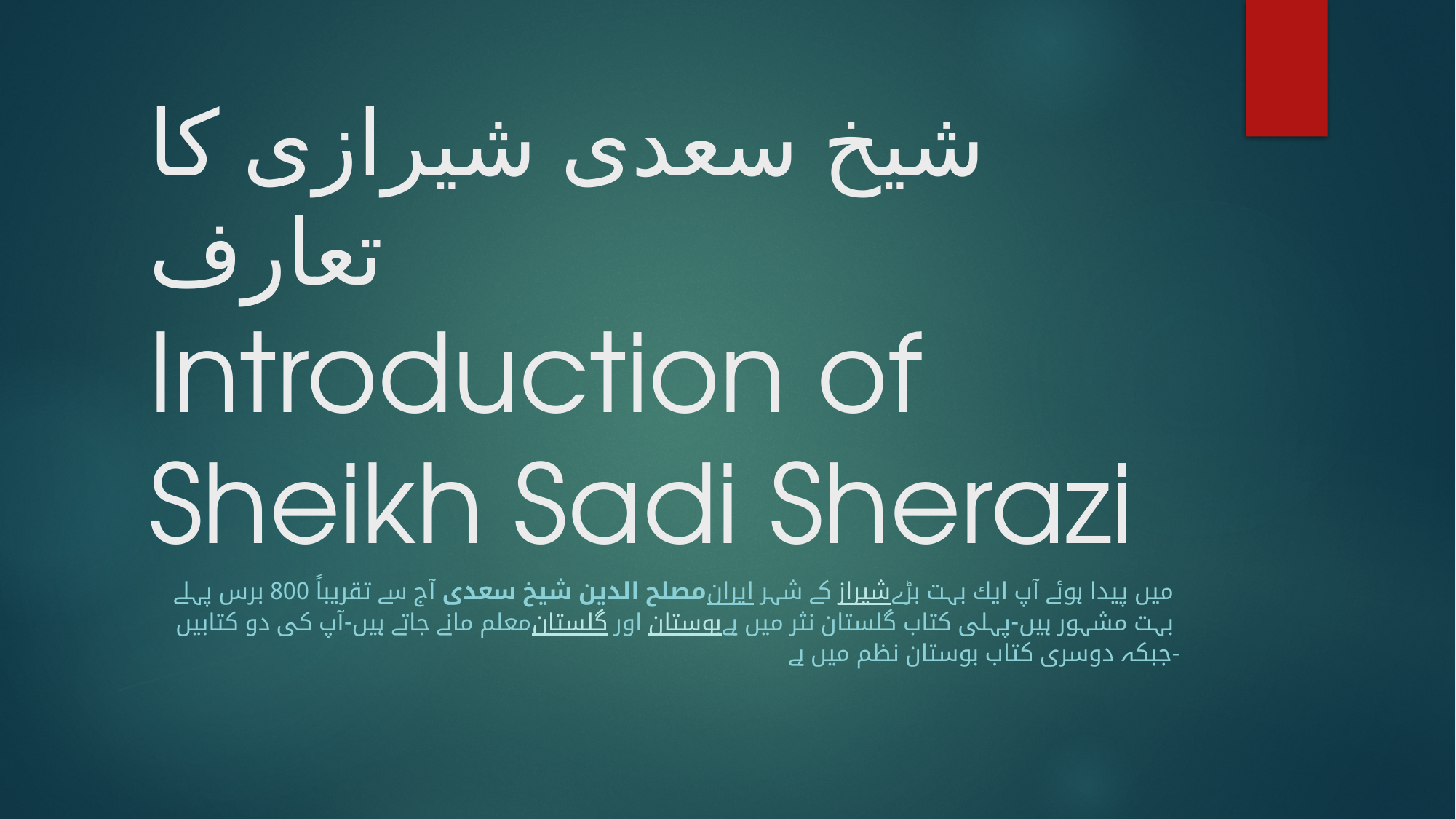

# شیخ سعدی شیرازی کا تعارف Introduction of Sheikh Sadi Sherazi
مصلح الدين شیخ سعدی آج سے تقريباً 800 برس پہلے ايران كے شہر شیراز ميں پيدا ہوئے آپ ايك بہت بڑے معلم مانے جاتے ہيں-آپ كى دو كتابيں گلستان اور بوستان بہت مشہور ہيں-پہلى كتاب گلستان نثر ميں ہے جبكہ دوسرى كتاب بوستان نظم ميں ہے-